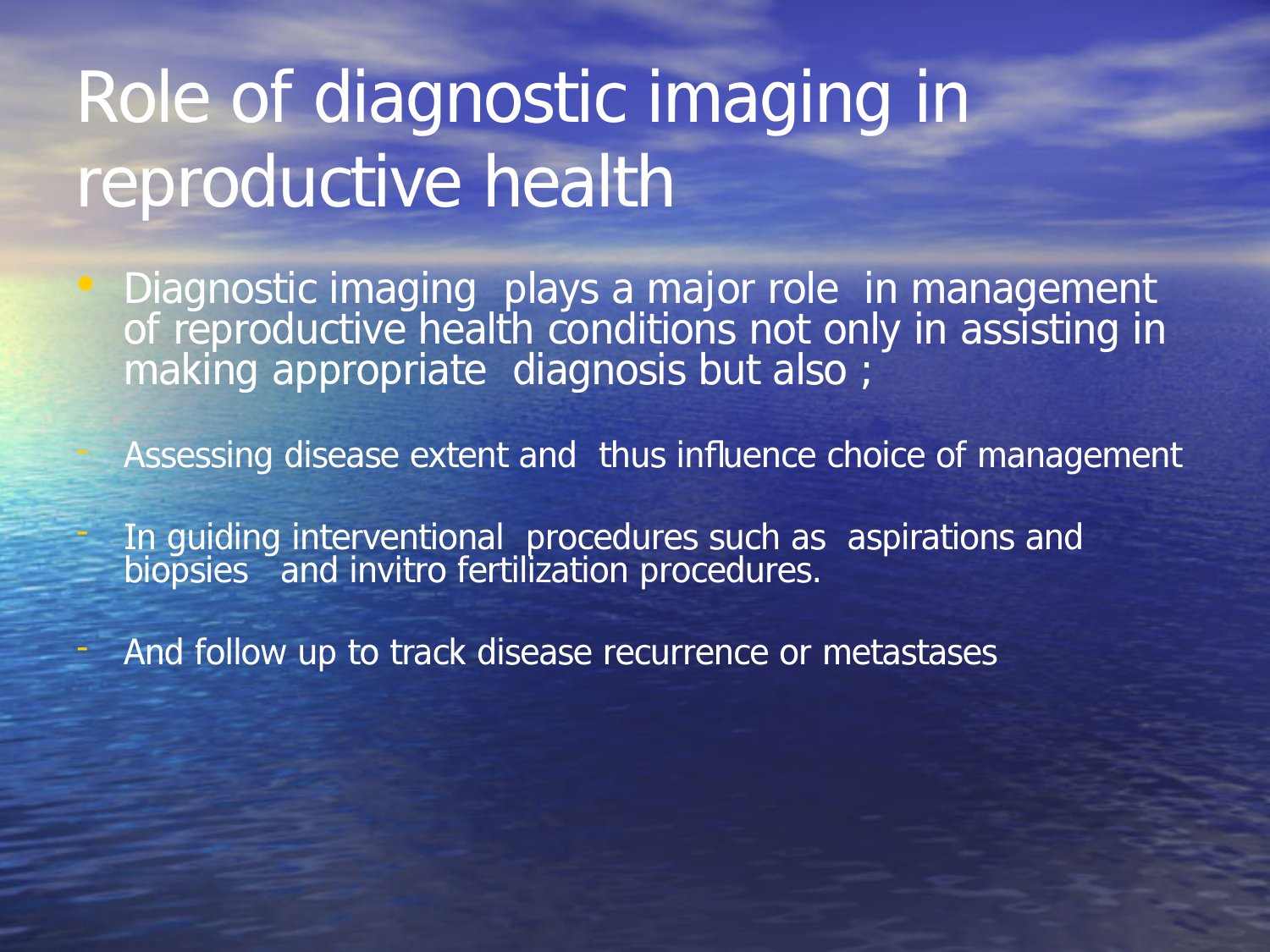

Role of diagnostic imaging in reproductive health
Diagnostic imaging  plays a major role  in management of reproductive health conditions not only in assisting in making appropriate  diagnosis but also ;

Assessing disease extent and  thus influence choice of management

In guiding interventional  procedures such as  aspirations and biopsies   and invitro fertilization procedures.

And follow up to track disease recurrence or metastases